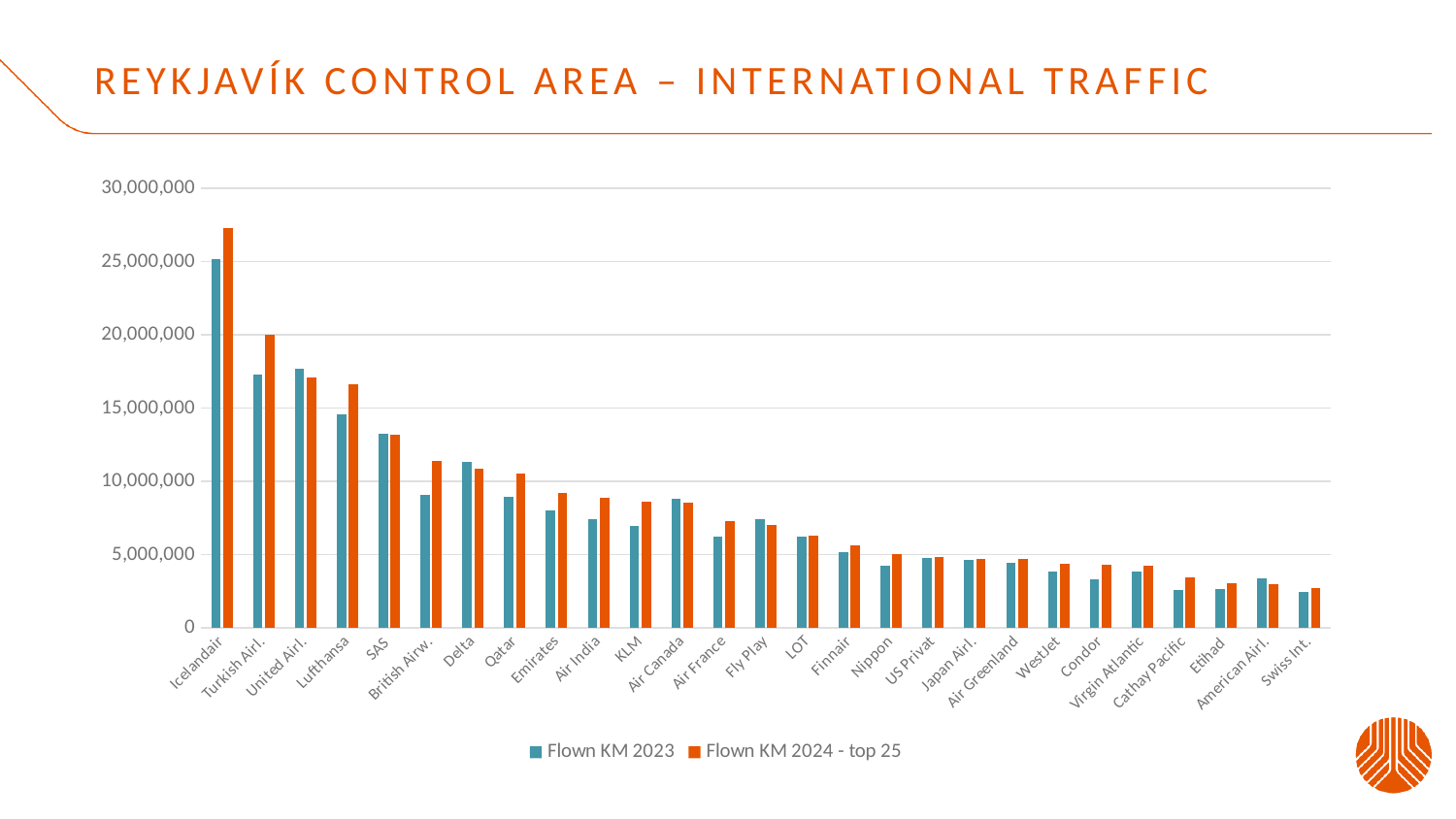

# Reykjavík control area – international traffic

### Chart

| Category | Flown KM 2023 | Flown KM 2024 - top 25 |
|---|---|---|
| Icelandair | 25158246.104879305 | 27249550.997684795 |
| Turkish Airl. | 17301132.738161355 | 20015375.86462782 |
| United Airl. | 17704769.55222712 | 17073712.09597142 |
| Lufthansa | 14575322.14803884 | 16632848.947781742 |
| SAS  | 13258527.034793856 | 13159053.62933017 |
| British Airw. | 9044241.616968364 | 11390833.383819493 |
| Delta | 11338133.779098008 | 10866021.11863689 |
| Qatar | 8940646.578626957 | 10520752.383991014 |
| Emirates | 8000699.192032472 | 9178635.032605244 |
| Air India | 7395583.327399217 | 8845333.892086089 |
| KLM | 6943000.2587009985 | 8638639.317160906 |
| Air Canada | 8784354.647741323 | 8543227.296798132 |
| Air France | 6239174.923439394 | 7264708.333564757 |
| Fly Play | 7401836.256250775 | 7046893.000022584 |
| LOT | 6255063.634499346 | 6316719.995973524 |
| Finnair | 5176094.909717943 | 5640005.429596566 |
| Nippon | 4241055.790017637 | 5046411.296413081 |
| US Privat | 4787999.4644402405 | 4847801.636611352 |
| Japan Airl. | 4633913.44331003 | 4731497.680036375 |
| Air Greenland | 4446210.2654448245 | 4716763.18988396 |
| WestJet | 3871047.884668202 | 4370383.894331791 |
| Condor | 3339755.8689948977 | 4295531.174890198 |
| Virgin Atlantic | 3866641.2425412284 | 4240598.2387462 |
| Cathay Pacific | 2555486.7408385784 | 3472315.7918495853 |
| Etihad  | 2647017.182234605 | 3061050.255150452 |
| American Airl. | 3393047.1174834426 | 2986266.2478464665 |
| Swiss Int. | 2451855.0836622543 | 2710815.6112827067 |